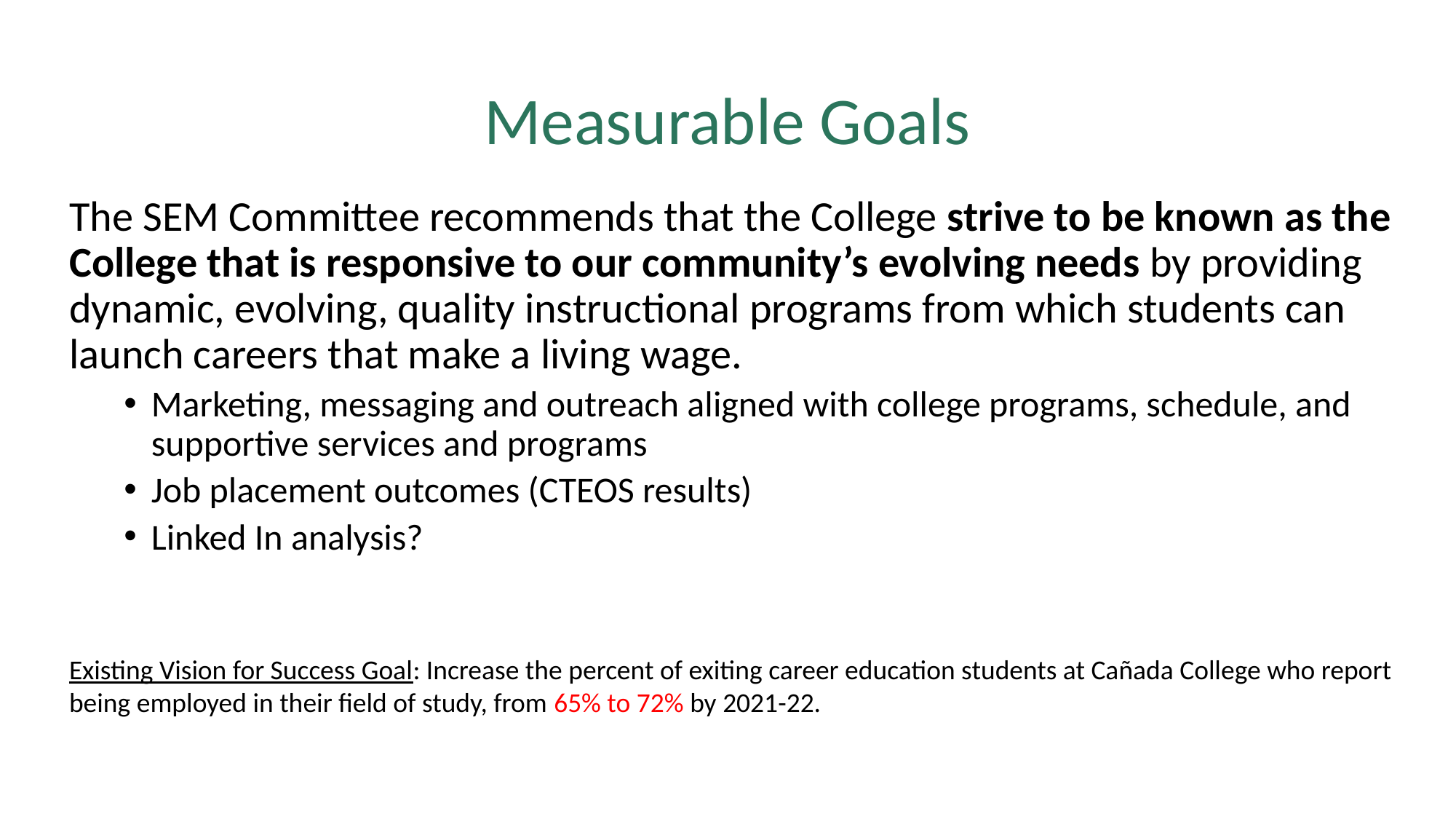

# Measurable Goals
The SEM Committee recommends that the College strive to be known as the College that is responsive to our community’s evolving needs by providing dynamic, evolving, quality instructional programs from which students can launch careers that make a living wage.
Marketing, messaging and outreach aligned with college programs, schedule, and supportive services and programs
Job placement outcomes (CTEOS results)
Linked In analysis?

Existing Vision for Success Goal: Increase the percent of exiting career education students at Cañada College who report being employed in their field of study, from 65% to 72% by 2021-22.